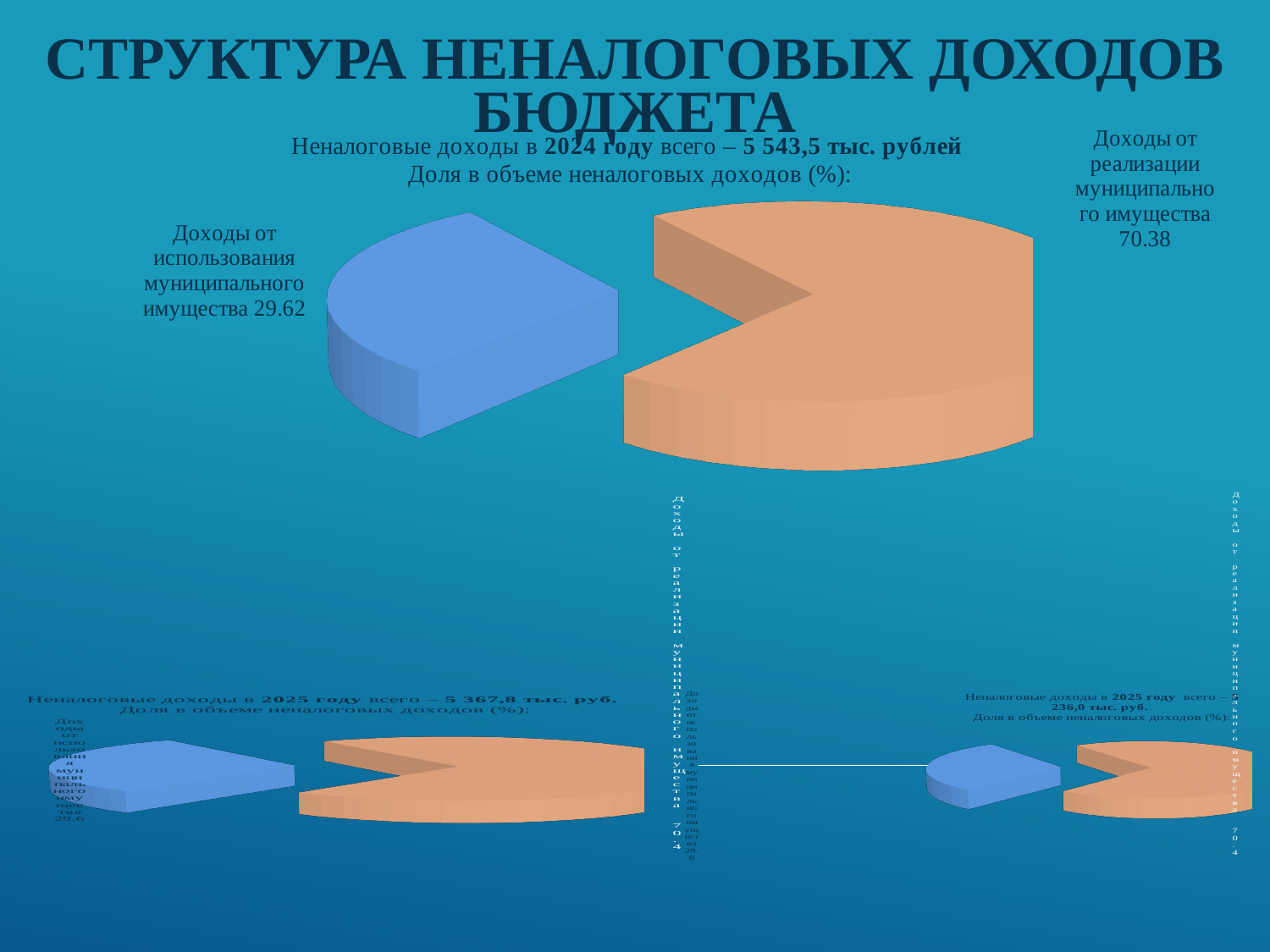

Структура неналоговых доходов бюджета

[unsupported chart]

[unsupported chart]

[unsupported chart]